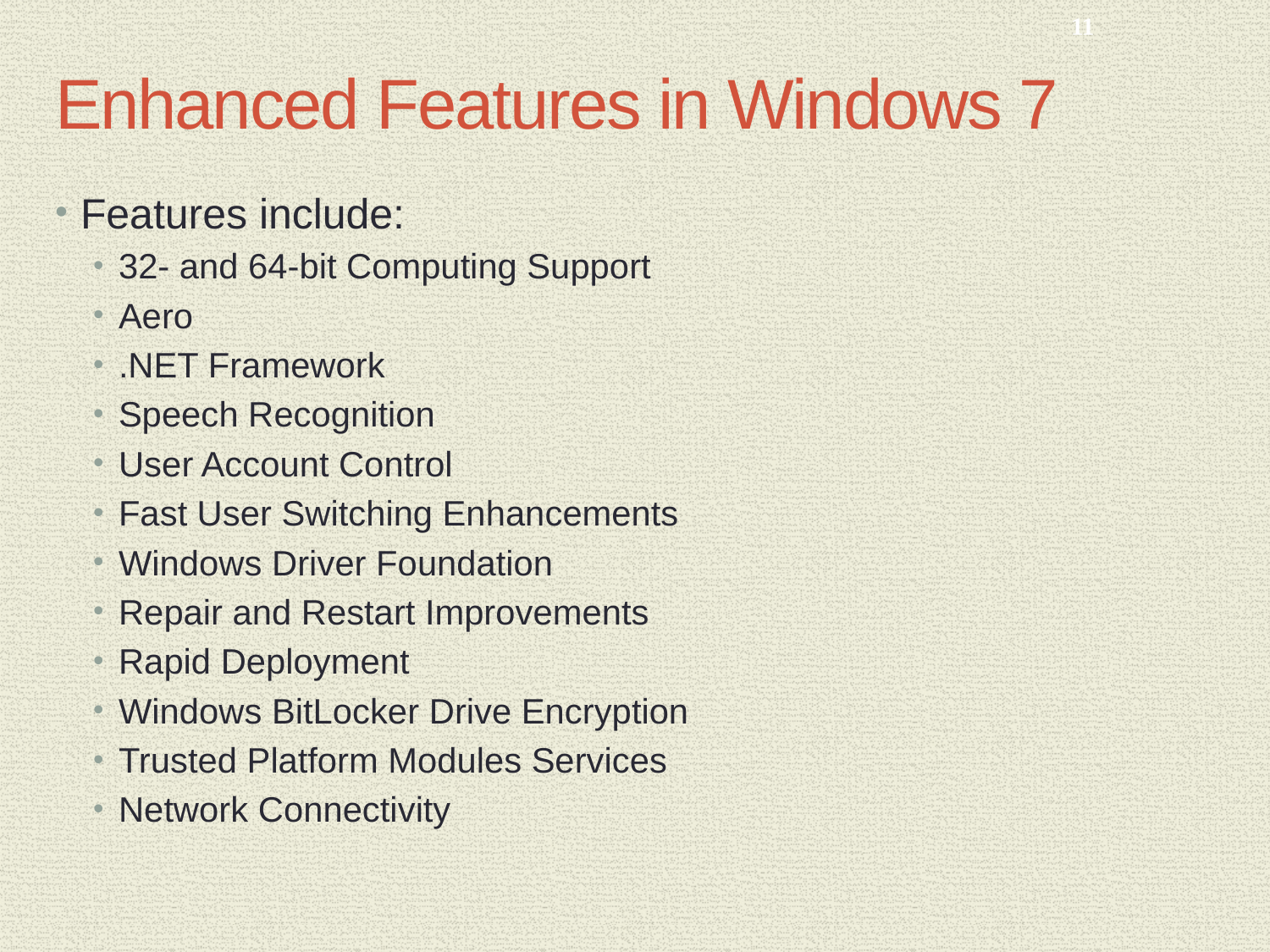

11
# Enhanced Features in Windows 7
Features include:
32- and 64-bit Computing Support
Aero
.NET Framework
Speech Recognition
User Account Control
Fast User Switching Enhancements
Windows Driver Foundation
Repair and Restart Improvements
Rapid Deployment
Windows BitLocker Drive Encryption
Trusted Platform Modules Services
Network Connectivity